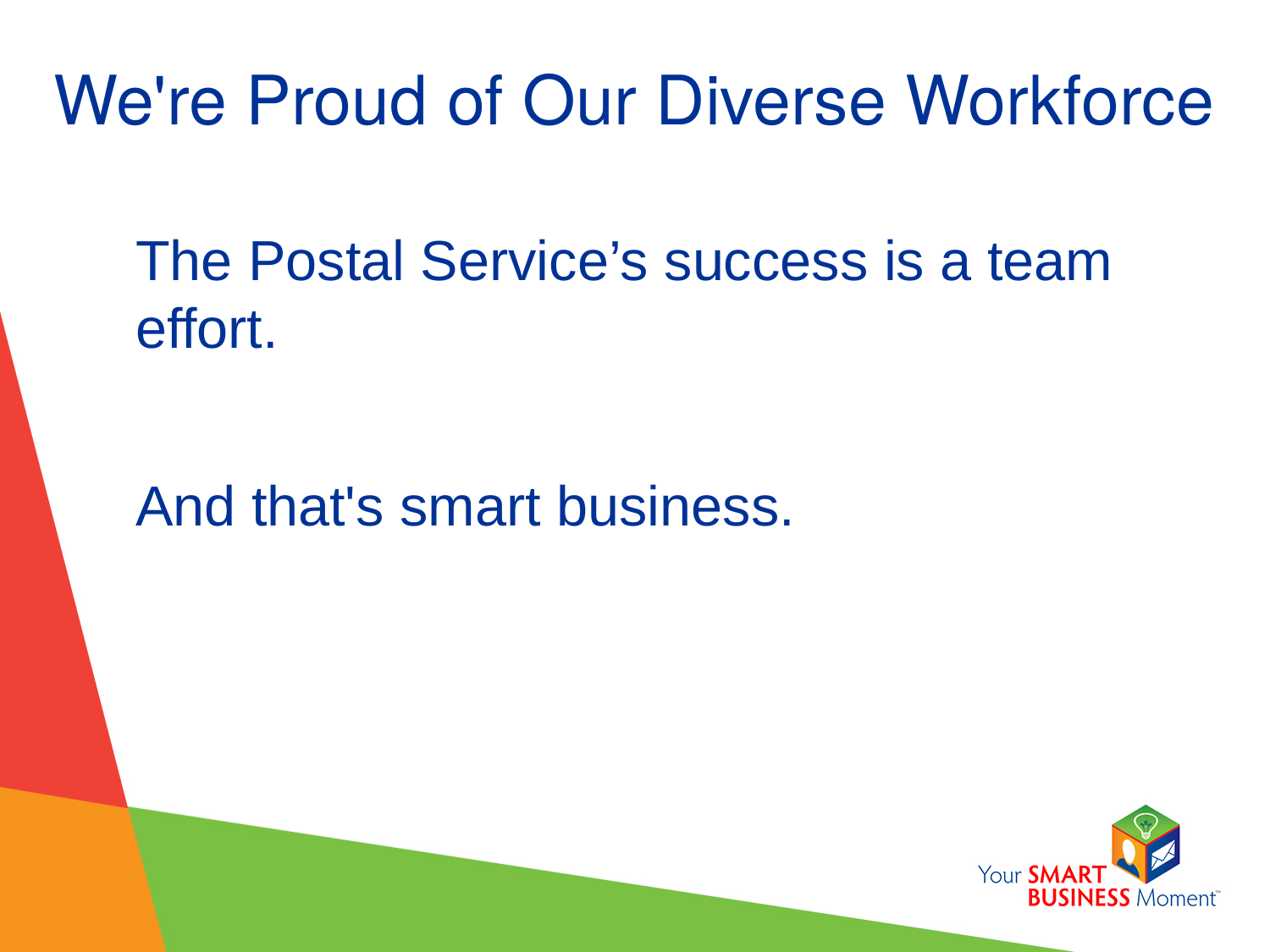

# We're Proud of Our Diverse Workforce

The Postal Service’s success is a team effort.

And that's smart business.